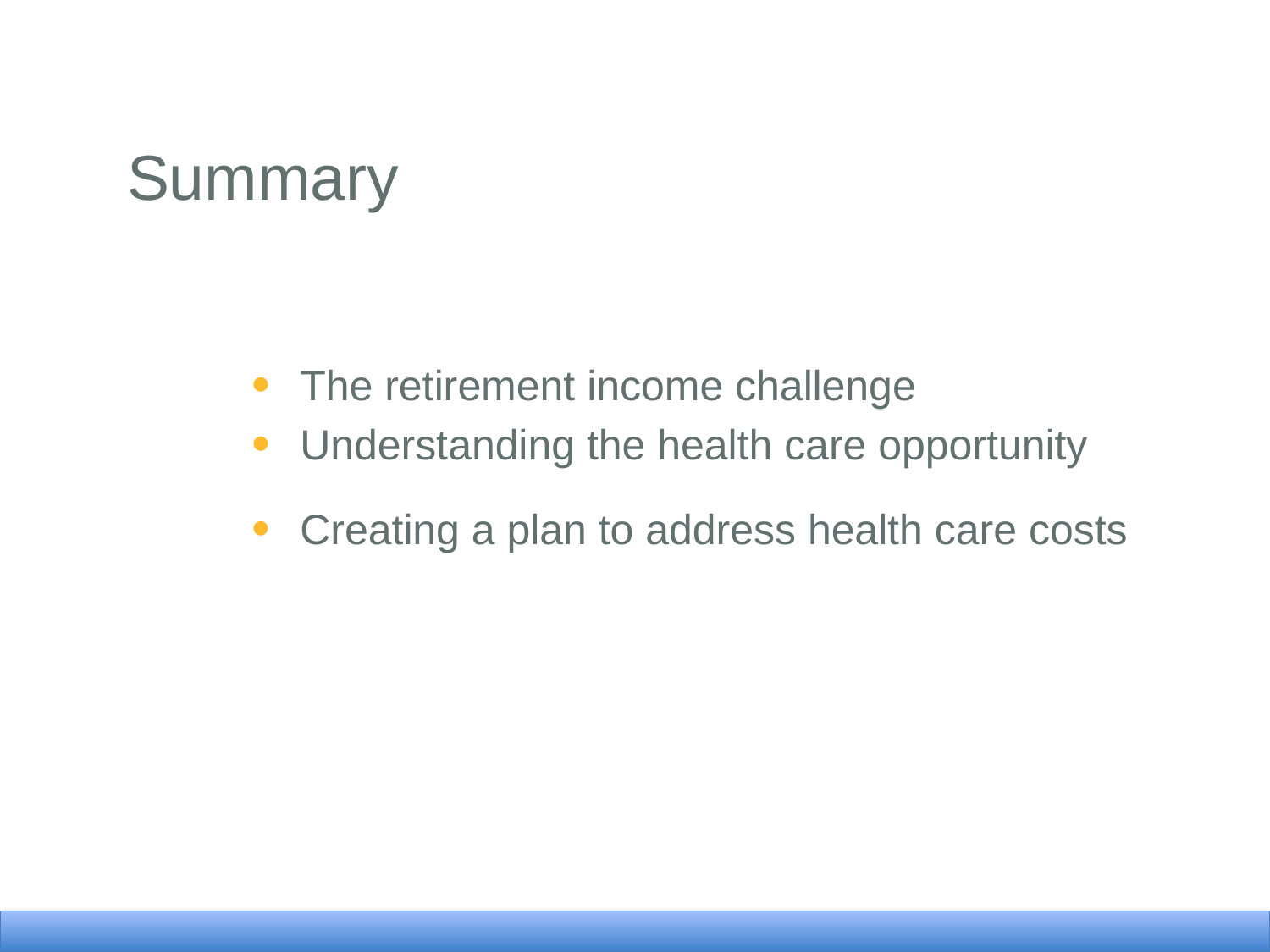

# Summary
The retirement income challenge
Understanding the health care opportunity
Creating a plan to address health care costs

33